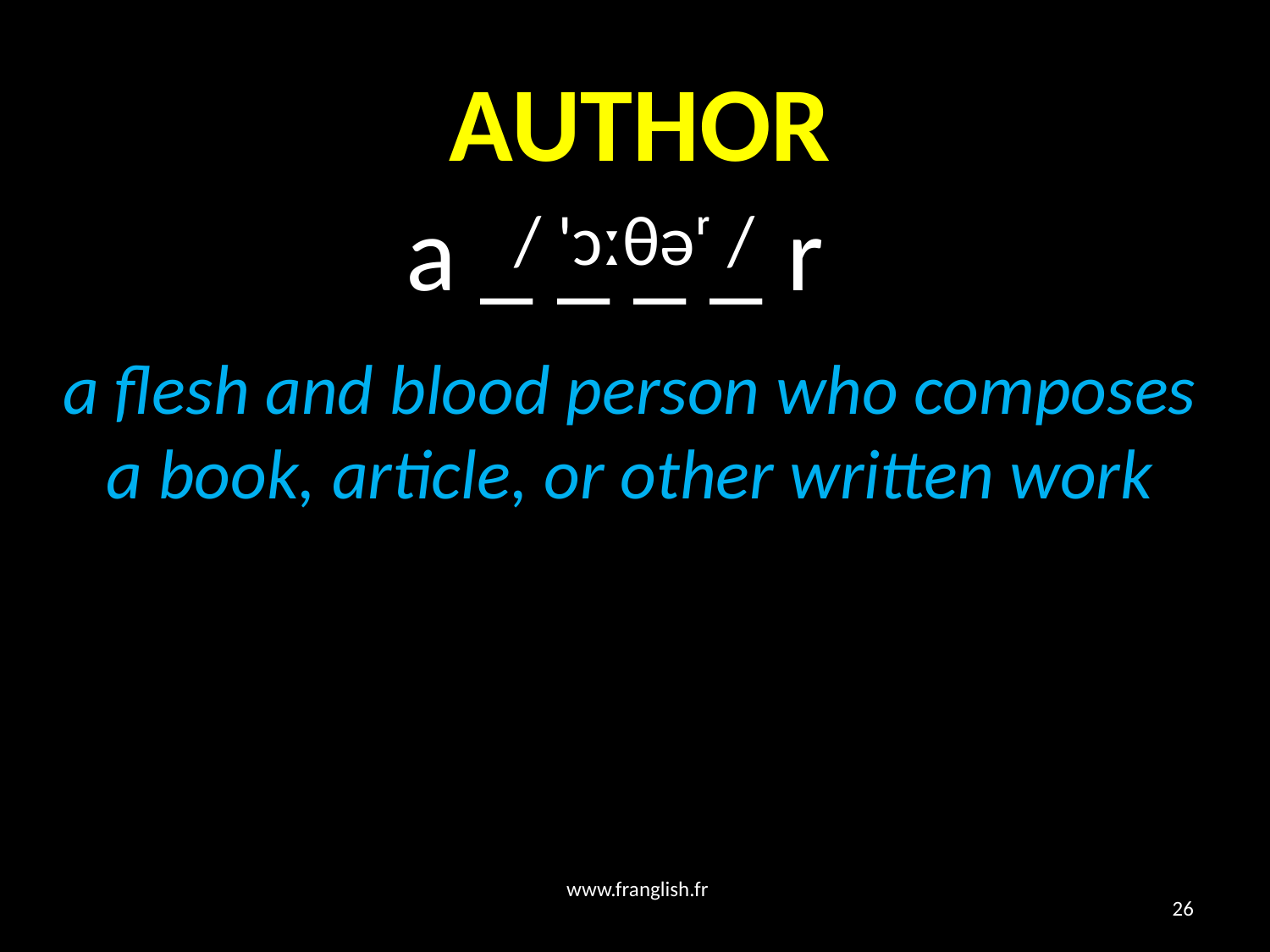

# AUTHOR
  a _ _ _ _ r
/ 'ɔːθəʳ /
a flesh and blood person who composes a book, article, or other written work
www.franglish.fr
26